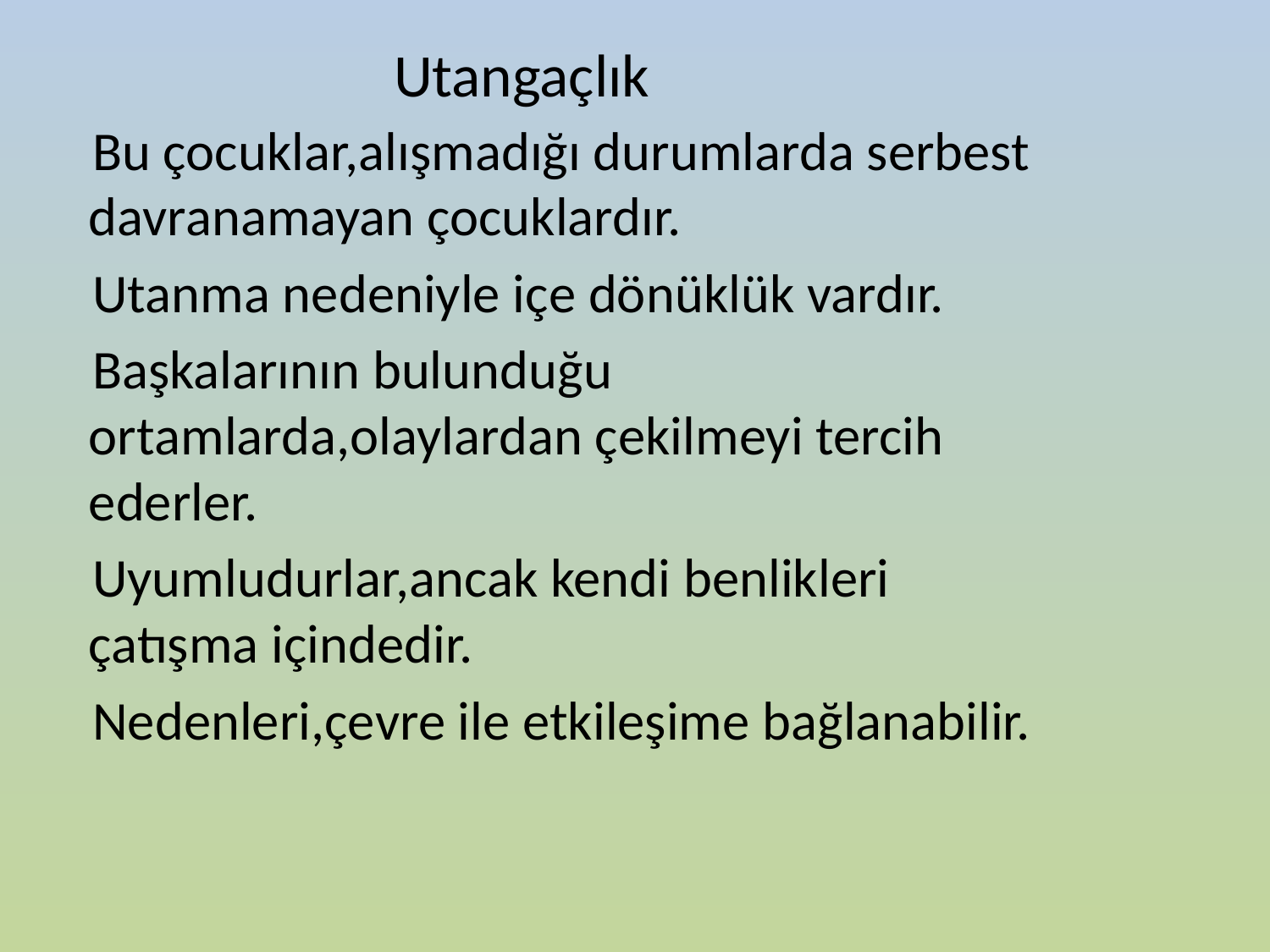

# Utangaçlık
    Bu çocuklar,alışmadığı durumlarda serbest davranamayan çocuklardır.
    Utanma nedeniyle içe dönüklük vardır.
    Başkalarının bulunduğu ortamlarda,olaylardan çekilmeyi tercih ederler.
    Uyumludurlar,ancak kendi benlikleri çatışma içindedir.
    Nedenleri,çevre ile etkileşime bağlanabilir.